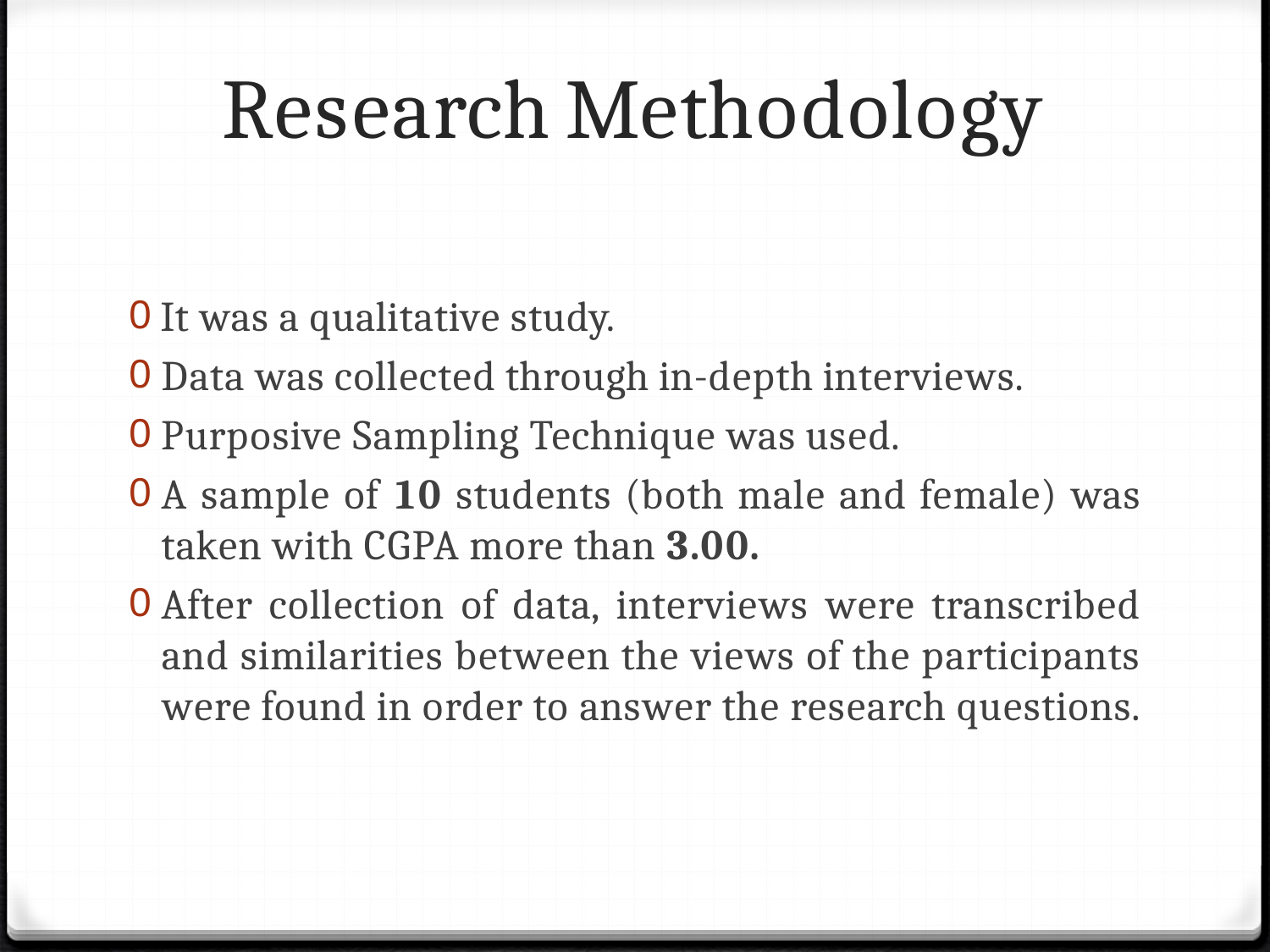

# Research Methodology
It was a qualitative study.
Data was collected through in-depth interviews.
Purposive Sampling Technique was used.
A sample of 10 students (both male and female) was taken with CGPA more than 3.00.
After collection of data, interviews were transcribed and similarities between the views of the participants were found in order to answer the research questions.